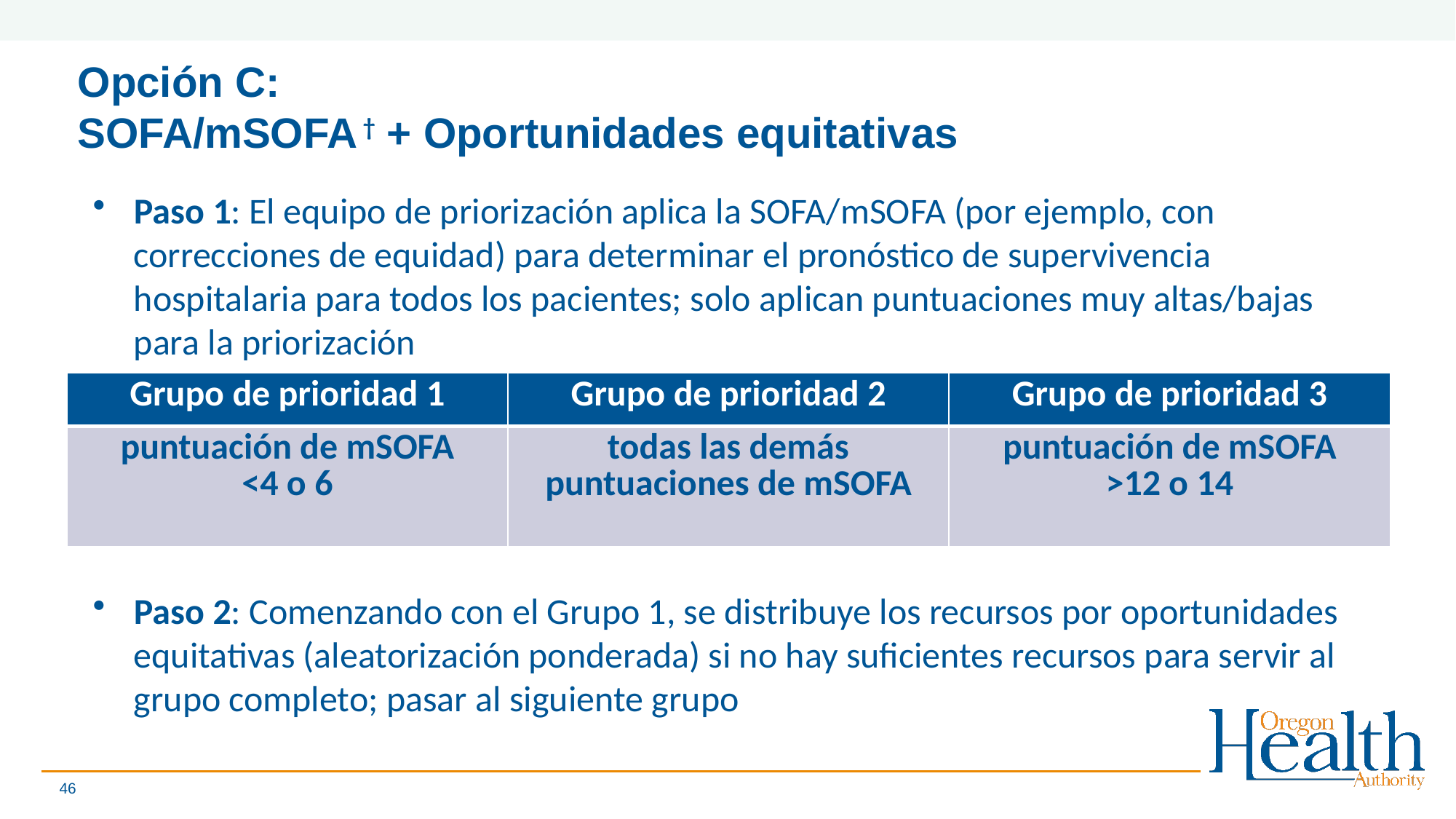

# Opción C: SOFA/mSOFA † + Oportunidades equitativas
Paso 1: El equipo de priorización aplica la SOFA/mSOFA (por ejemplo, con correcciones de equidad) para determinar el pronóstico de supervivencia hospitalaria para todos los pacientes; solo aplican puntuaciones muy altas/bajas para la priorización

Paso 2: Comenzando con el Grupo 1, se distribuye los recursos por oportunidades equitativas (aleatorización ponderada) si no hay suficientes recursos para servir al grupo completo; pasar al siguiente grupo
| Grupo de prioridad 1 | Grupo de prioridad 2 | Grupo de prioridad 3 |
| --- | --- | --- |
| puntuación de mSOFA <4 o 6 | todas las demás puntuaciones de mSOFA | puntuación de mSOFA >12 o 14 |
46